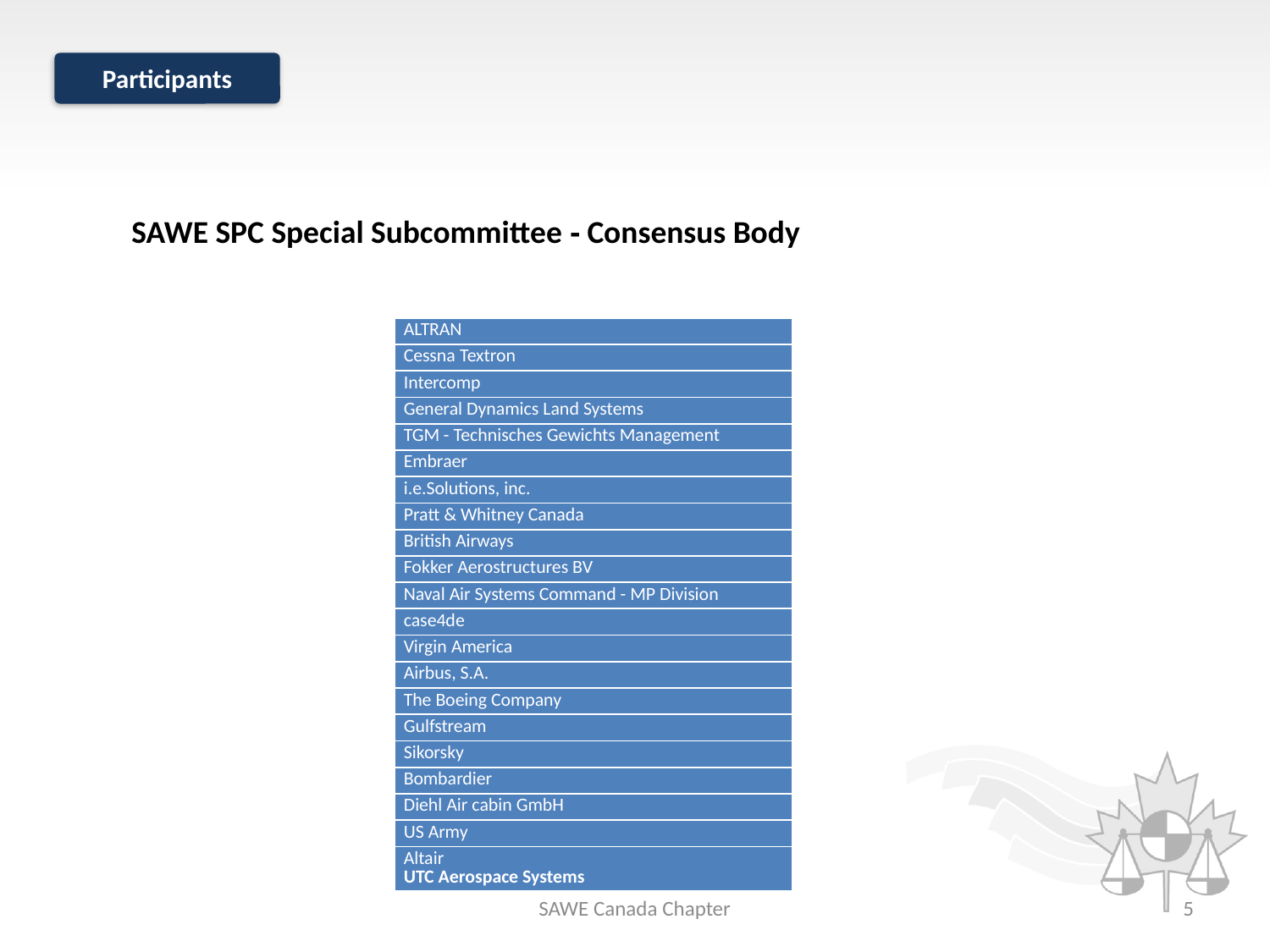

Participants
SAWE SPC Special Subcommittee ‐ Consensus Body

| ALTRAN |
| --- |
| Cessna Textron |
| Intercomp |
| General Dynamics Land Systems |
| TGM - Technisches Gewichts Management |
| Embraer |
| i.e.Solutions, inc. |
| Pratt & Whitney Canada |
| British Airways |
| Fokker Aerostructures BV |
| Naval Air Systems Command - MP Division |
| case4de |
| Virgin America |
| Airbus, S.A. |
| The Boeing Company |
| Gulfstream |
| Sikorsky |
| Bombardier |
| Diehl Air cabin GmbH |
| US Army |
| Altair UTC Aerospace Systems |
SAWE Canada Chapter
5